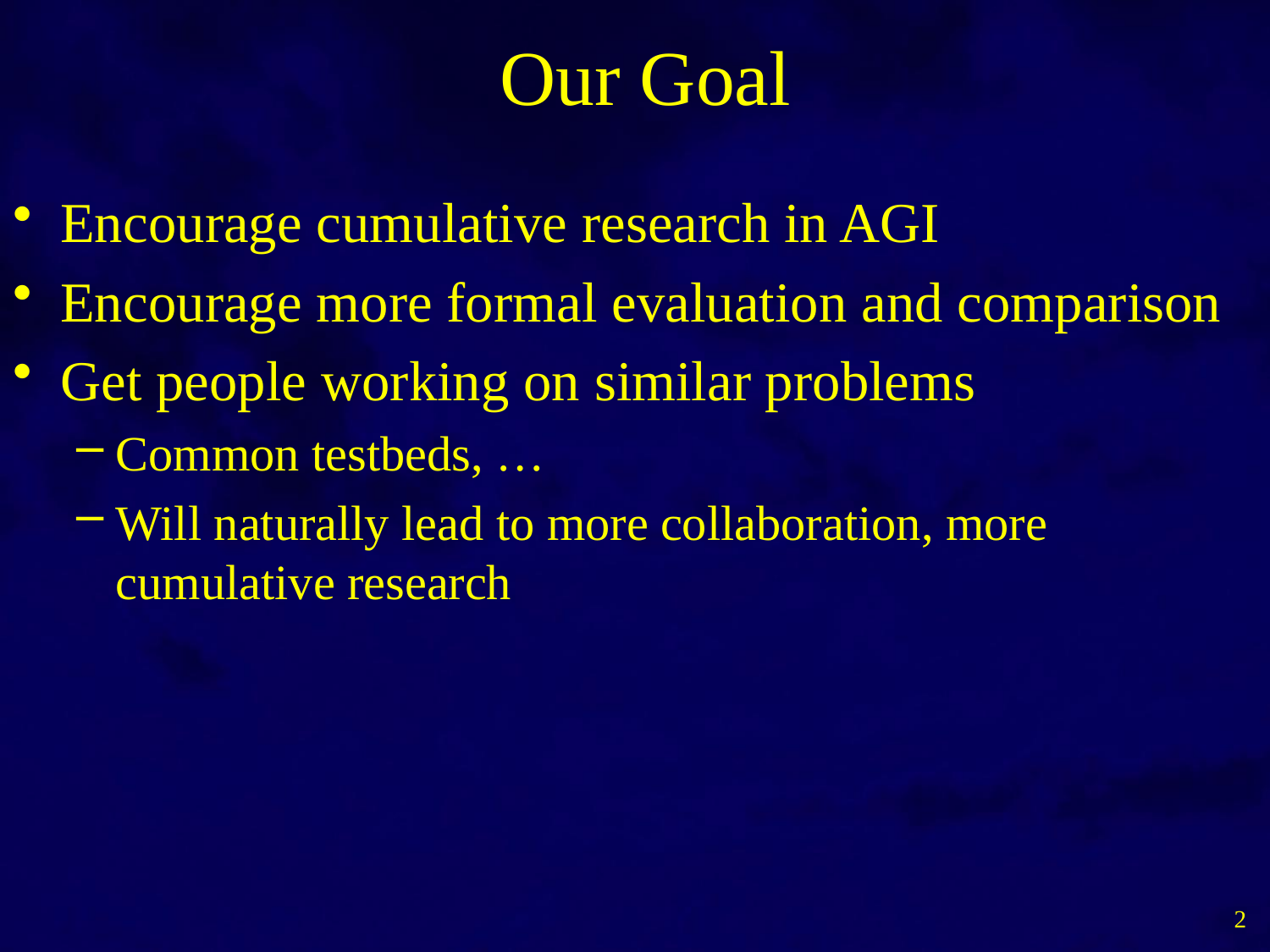

# Our Goal
Encourage cumulative research in AGI
Encourage more formal evaluation and comparison
Get people working on similar problems
Common testbeds, …
Will naturally lead to more collaboration, more cumulative research
2